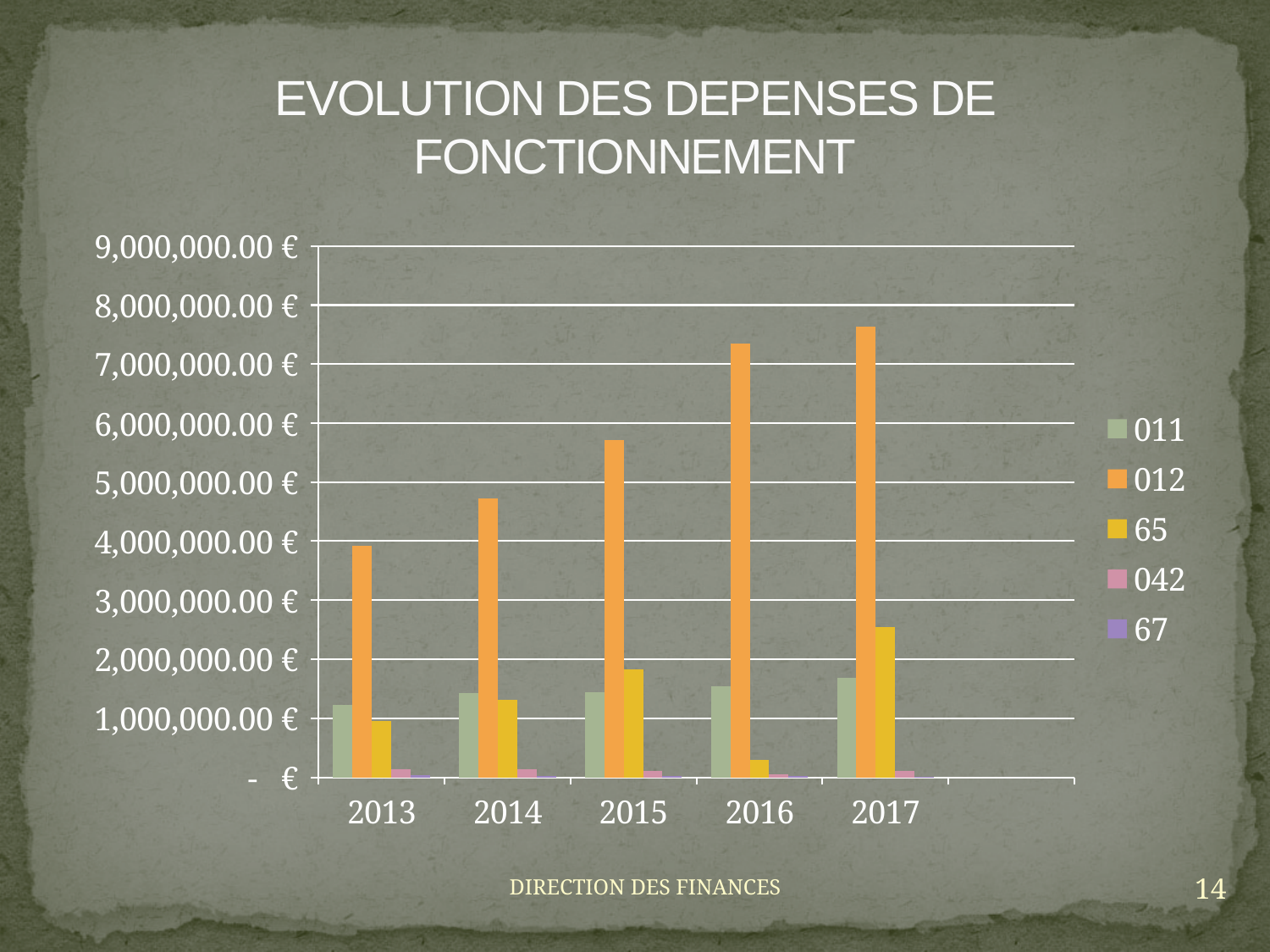

# EVOLUTION DES DEPENSES DE FONCTIONNEMENT

### Chart

| Category | 011 | 012 | 65 | 042 | 67 |
|---|---|---|---|---|---|
| 2013 | 1225016.0 | 3918430.0 | 955177.0 | 130921.0 | 32646.0 |
| 2014 | 1421287.0 | 4727394.0 | 1309960.0 | 136175.0 | 16809.0 |
| 2015 | 1438441.0 | 5718948.0 | 1825657.0 | 108878.0 | 23790.0 |
| 2016 | 1543592.0 | 7345535.0 | 288372.0 | 52973.0 | 20503.0 |
| 2017 | 1679727.0 | 7640311.0 | 2542639.0 | 105662.0 | 2650.0 |
|  | 0.0 | None | None | None | None |
14
DIRECTION DES FINANCES